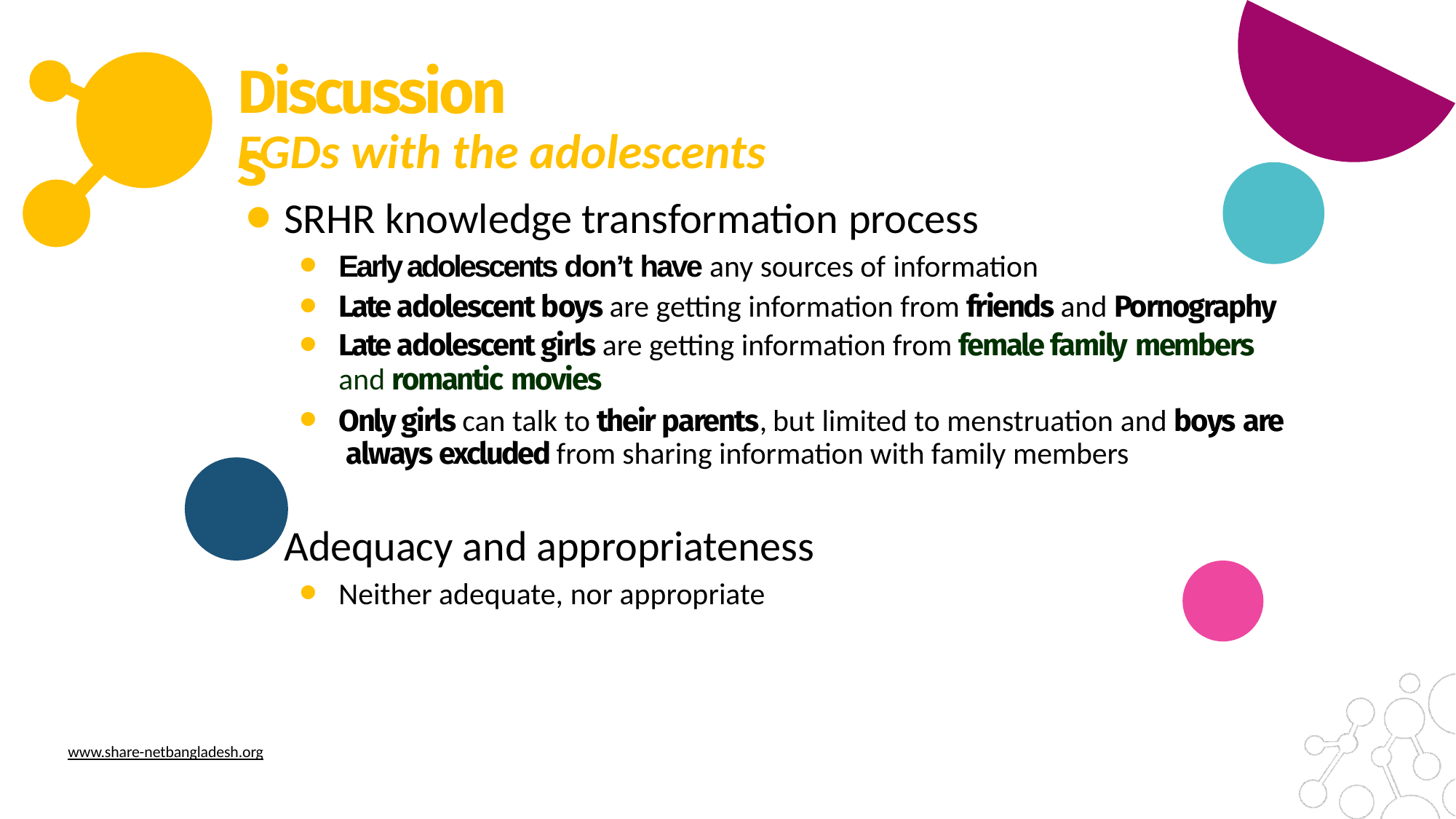

# Discussions

FGDs with the adolescents
SRHR knowledge transformation process
Early adolescents don’t have any sources of information
Late adolescent boys are getting information from friends and Pornography
Late adolescent girls are getting information from female family members
and romantic movies
Only girls can talk to their parents, but limited to menstruation and boys are  always excluded from sharing information with family members

Adequacy and appropriateness
Neither adequate, nor appropriate

www.share-netbangladesh.org